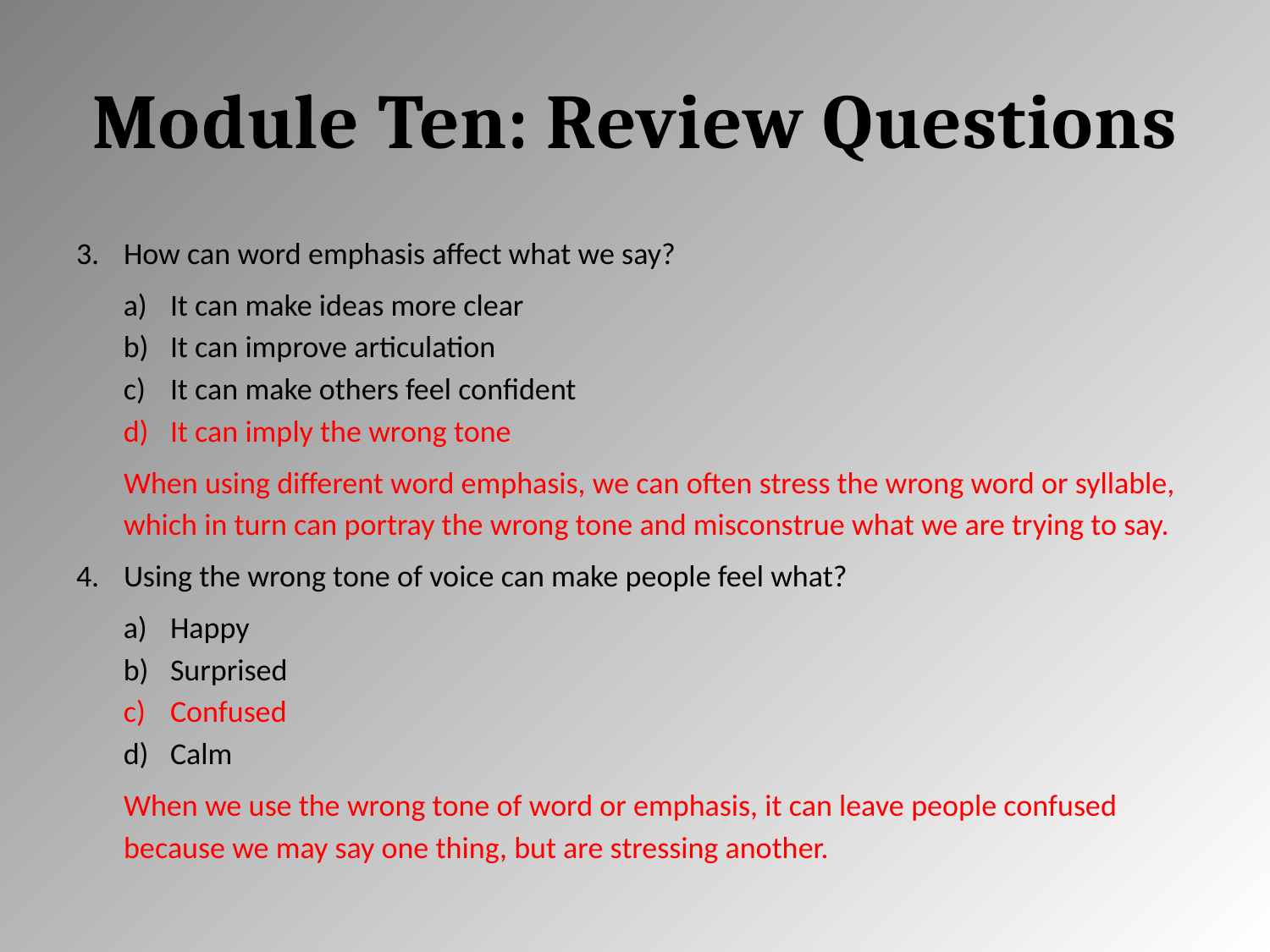

# Module Ten: Review Questions
How can word emphasis affect what we say?
It can make ideas more clear
It can improve articulation
It can make others feel confident
It can imply the wrong tone
When using different word emphasis, we can often stress the wrong word or syllable, which in turn can portray the wrong tone and misconstrue what we are trying to say.
Using the wrong tone of voice can make people feel what?
Happy
Surprised
Confused
Calm
When we use the wrong tone of word or emphasis, it can leave people confused because we may say one thing, but are stressing another.